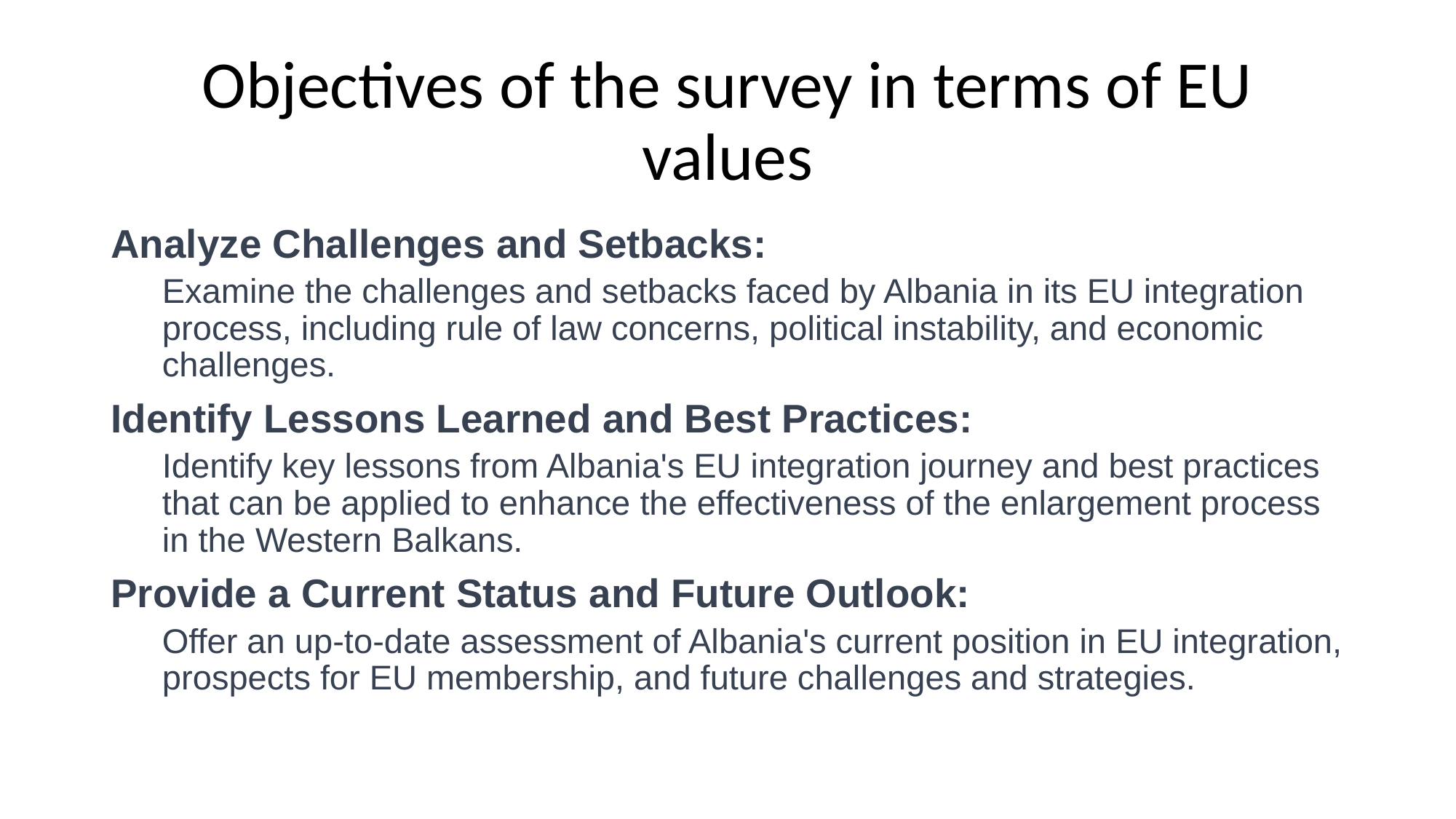

# Objectives of the survey in terms of EU values
Analyze Challenges and Setbacks:
Examine the challenges and setbacks faced by Albania in its EU integration process, including rule of law concerns, political instability, and economic challenges.
Identify Lessons Learned and Best Practices:
Identify key lessons from Albania's EU integration journey and best practices that can be applied to enhance the effectiveness of the enlargement process in the Western Balkans.
Provide a Current Status and Future Outlook:
Offer an up-to-date assessment of Albania's current position in EU integration, prospects for EU membership, and future challenges and strategies.